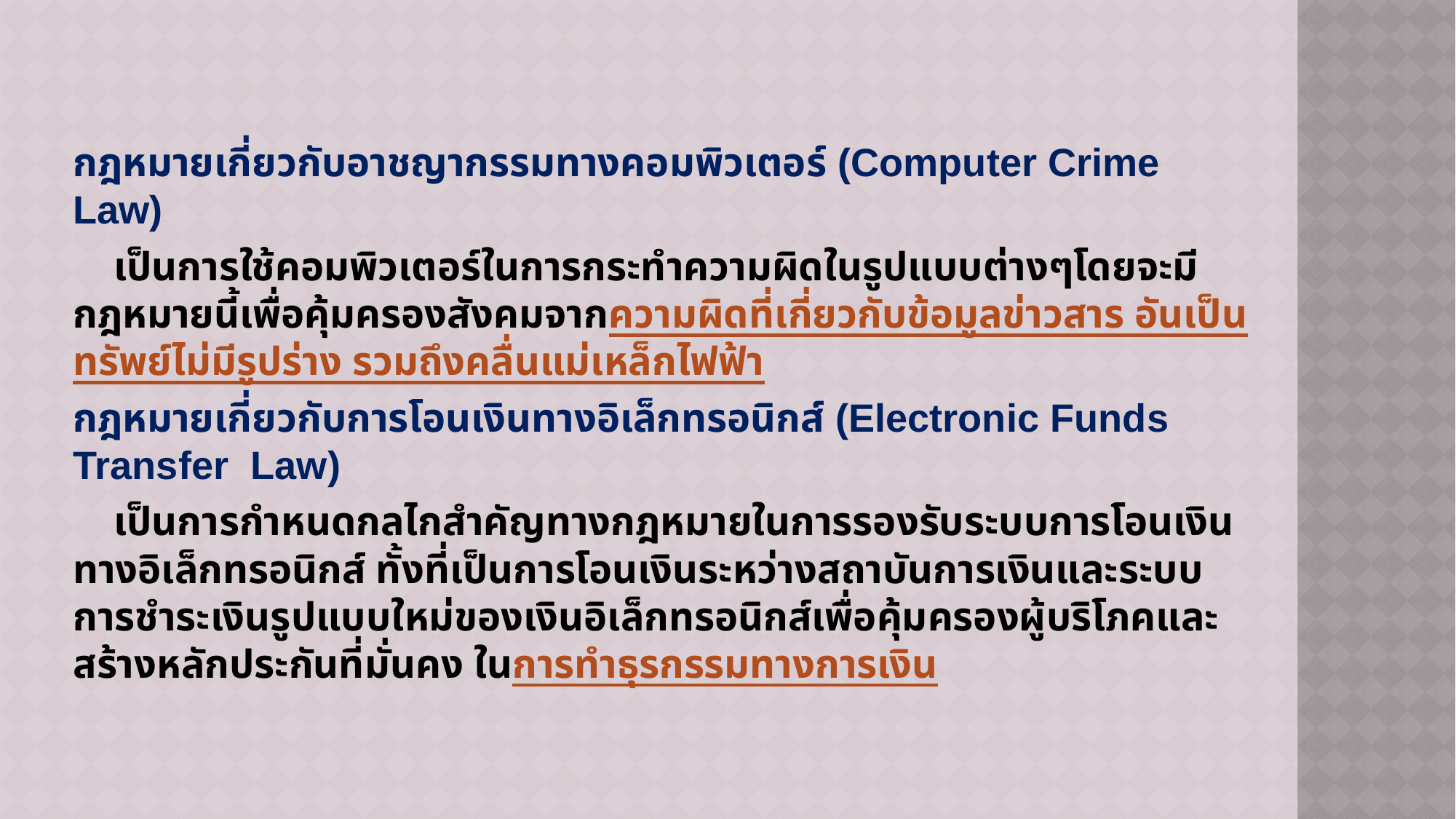

กฎหมายเกี่ยวกับอาชญากรรมทางคอมพิวเตอร์ (Computer Crime Law)
    เป็นการใช้คอมพิวเตอร์ในการกระทำความผิดในรูปแบบต่างๆโดยจะมีกฎหมายนี้เพื่อคุ้มครองสังคมจากความผิดที่เกี่ยวกับข้อมูลข่าวสาร อันเป็นทรัพย์ไม่มีรูปร่าง รวมถึงคลื่นแม่เหล็กไฟฟ้า
กฎหมายเกี่ยวกับการโอนเงินทางอิเล็กทรอนิกส์ (Electronic Funds Transfer  Law)
    เป็นการกำหนดกลไกสำคัญทางกฎหมายในการรองรับระบบการโอนเงินทางอิเล็กทรอนิกส์ ทั้งที่เป็นการโอนเงินระหว่างสถาบันการเงินและระบบการชำระเงินรูปแบบใหม่ของเงินอิเล็กทรอนิกส์เพื่อคุ้มครองผู้บริโภคและสร้างหลักประกันที่มั่นคง ในการทำธุรกรรมทางการเงิน